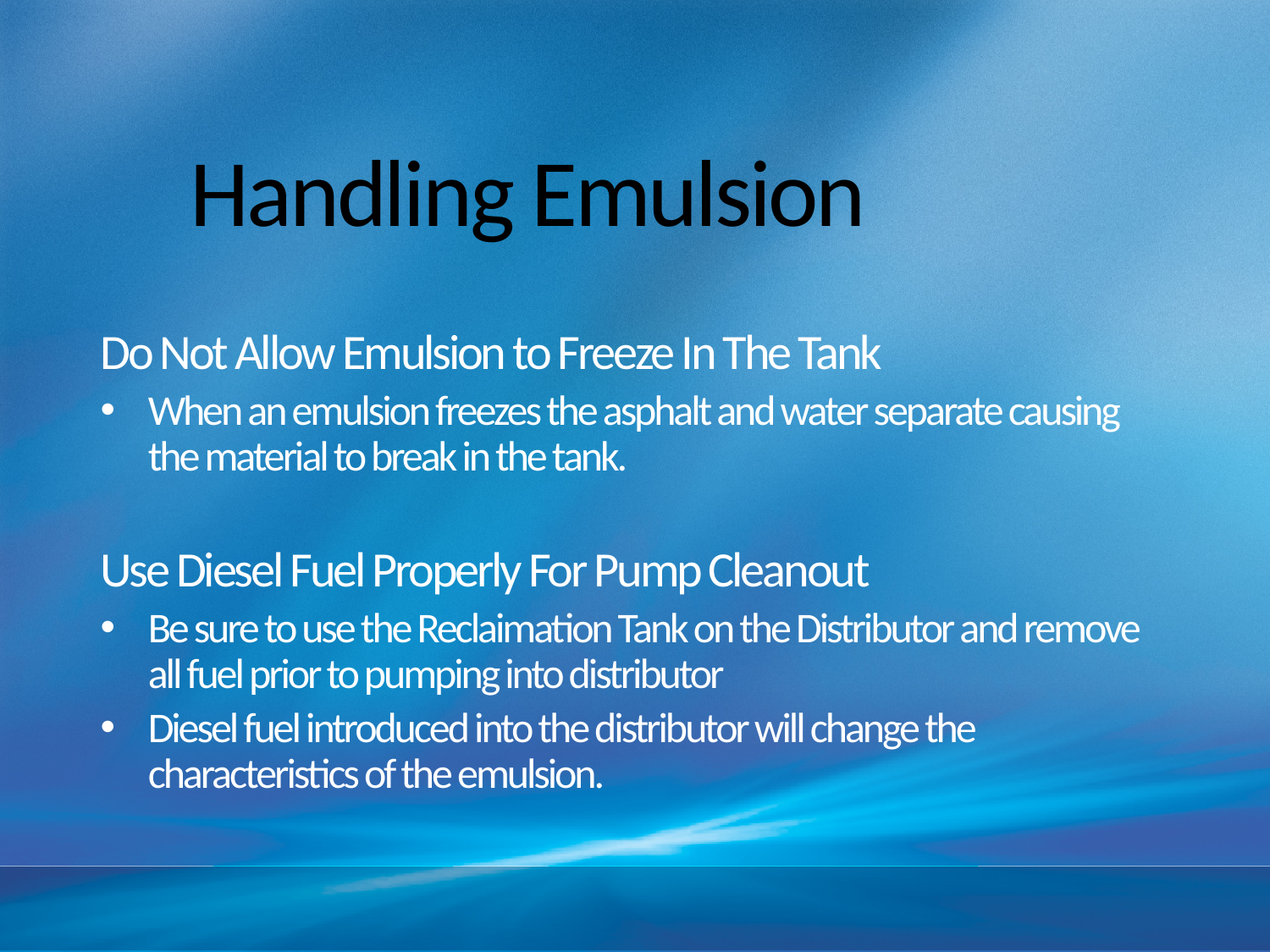

# Handling Emulsion
Do Not Allow Emulsion to Freeze In The Tank
When an emulsion freezes the asphalt and water separate causing the material to break in the tank.

Use Diesel Fuel Properly For Pump Cleanout
Be sure to use the Reclaimation Tank on the Distributor and remove all fuel prior to pumping into distributor
Diesel fuel introduced into the distributor will change the characteristics of the emulsion.